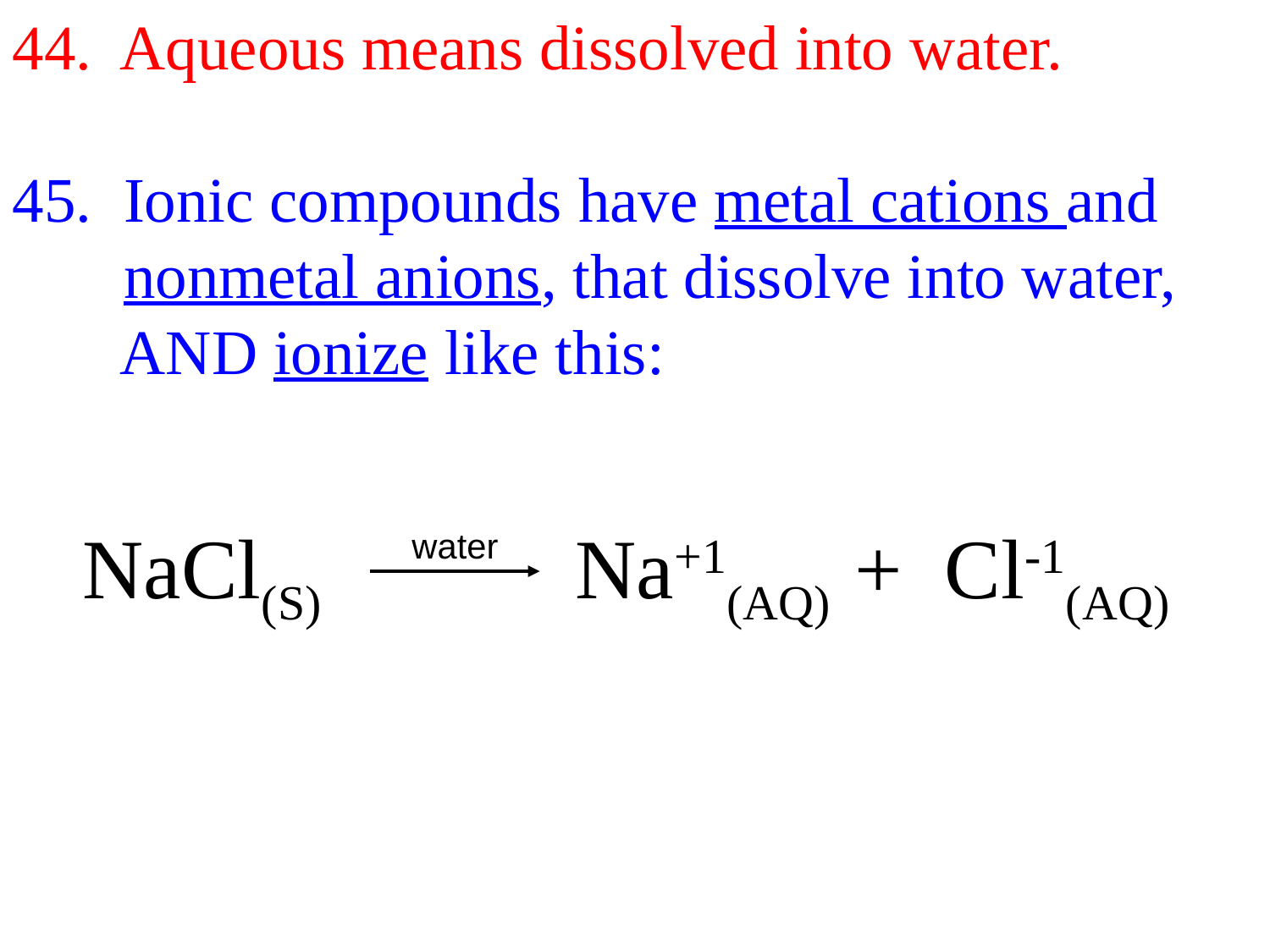

44.  Aqueous means dissolved into water.

45.  Ionic compounds have metal cations and
       nonmetal anions, that dissolve into water,
       AND ionize like this:

    NaCl(S)            Na+1(AQ)  +  Cl-1(AQ)

water